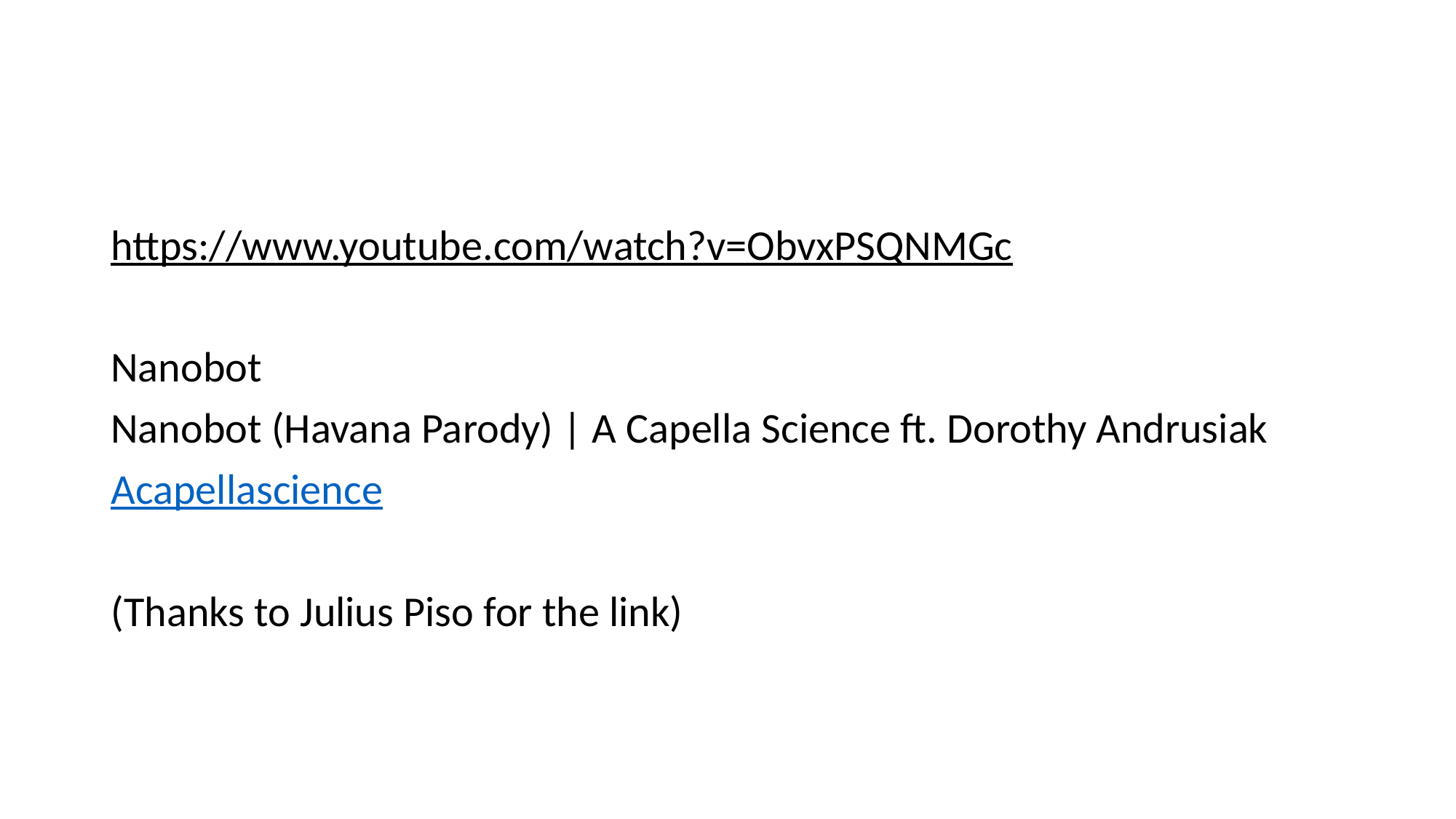

https://www.youtube.com/watch?v=ObvxPSQNMGc

Nanobot
Nanobot (Havana Parody) | A Capella Science ft. Dorothy Andrusiak
Acapellascience

(Thanks to Julius Piso for the link)